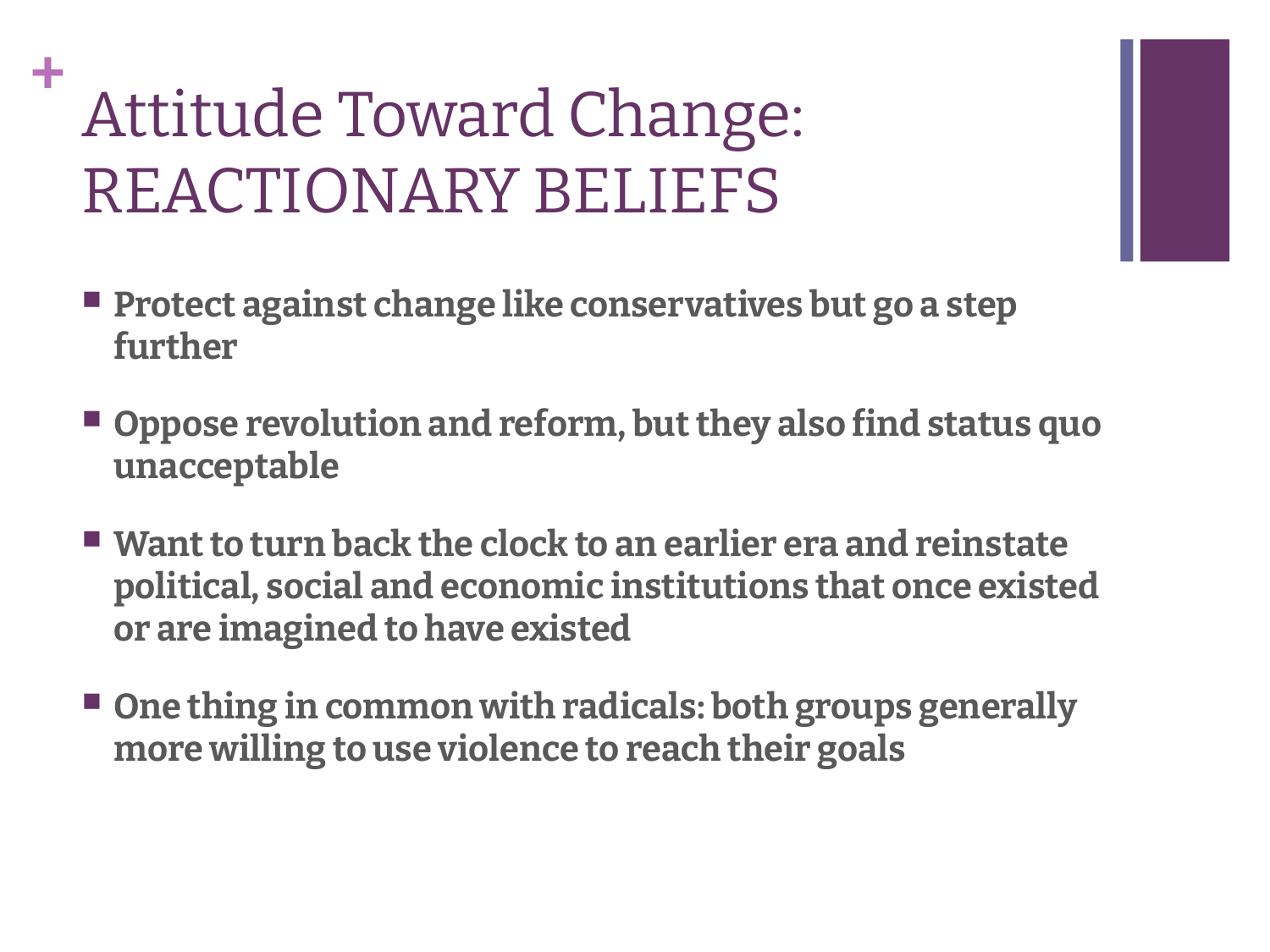

# Attitude Toward Change: REACTIONARY BELIEFS
Protect against change like conservatives but go a step further
Oppose revolution and reform, but they also find status quo unacceptable
Want to turn back the clock to an earlier era and reinstate political, social and economic institutions that once existed or are imagined to have existed
One thing in common with radicals: both groups generally more willing to use violence to reach their goals